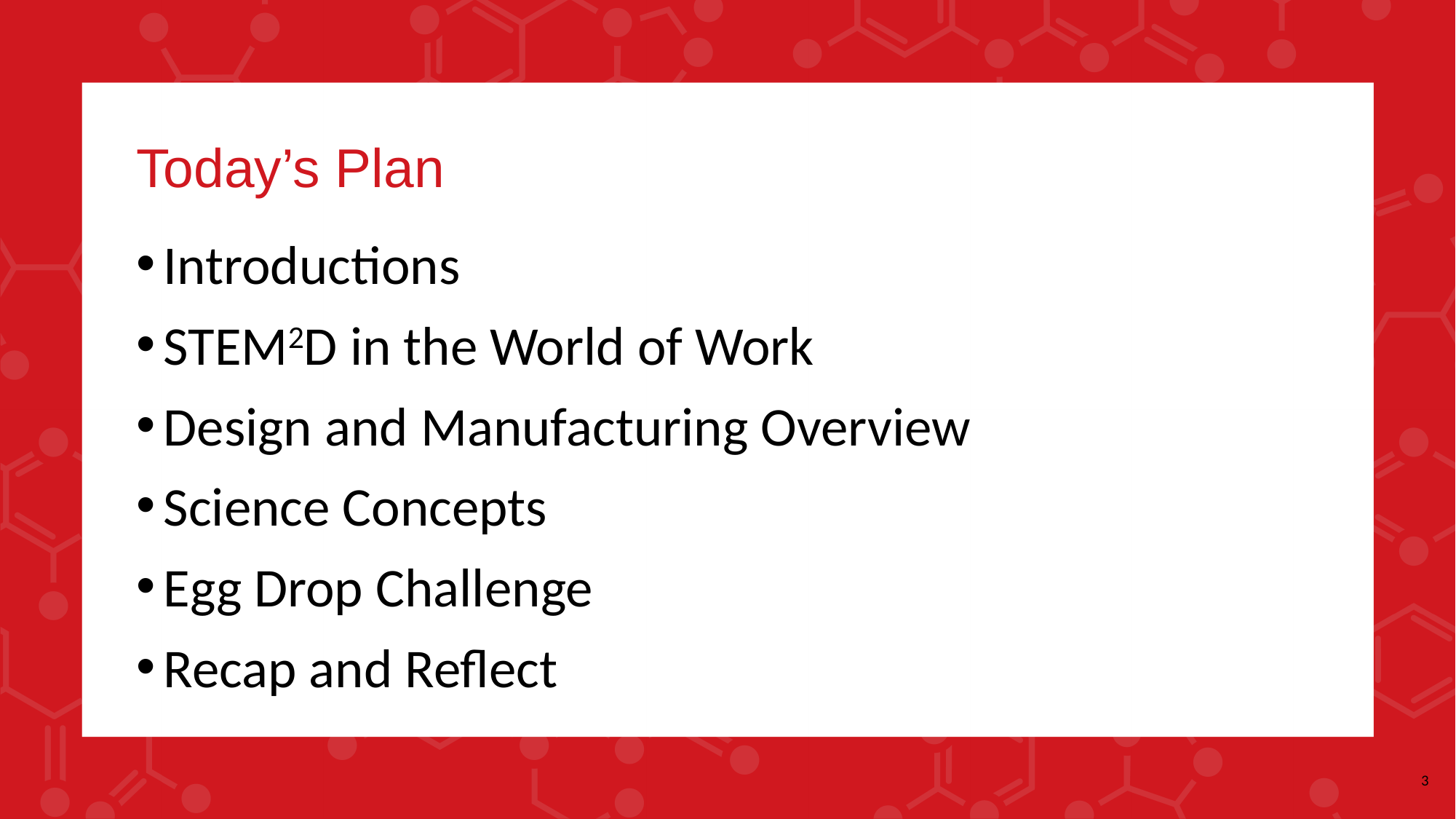

# Today’s Plan
Introductions
STEM2D in the World of Work
Design and Manufacturing Overview
Science Concepts
Egg Drop Challenge
Recap and Reflect